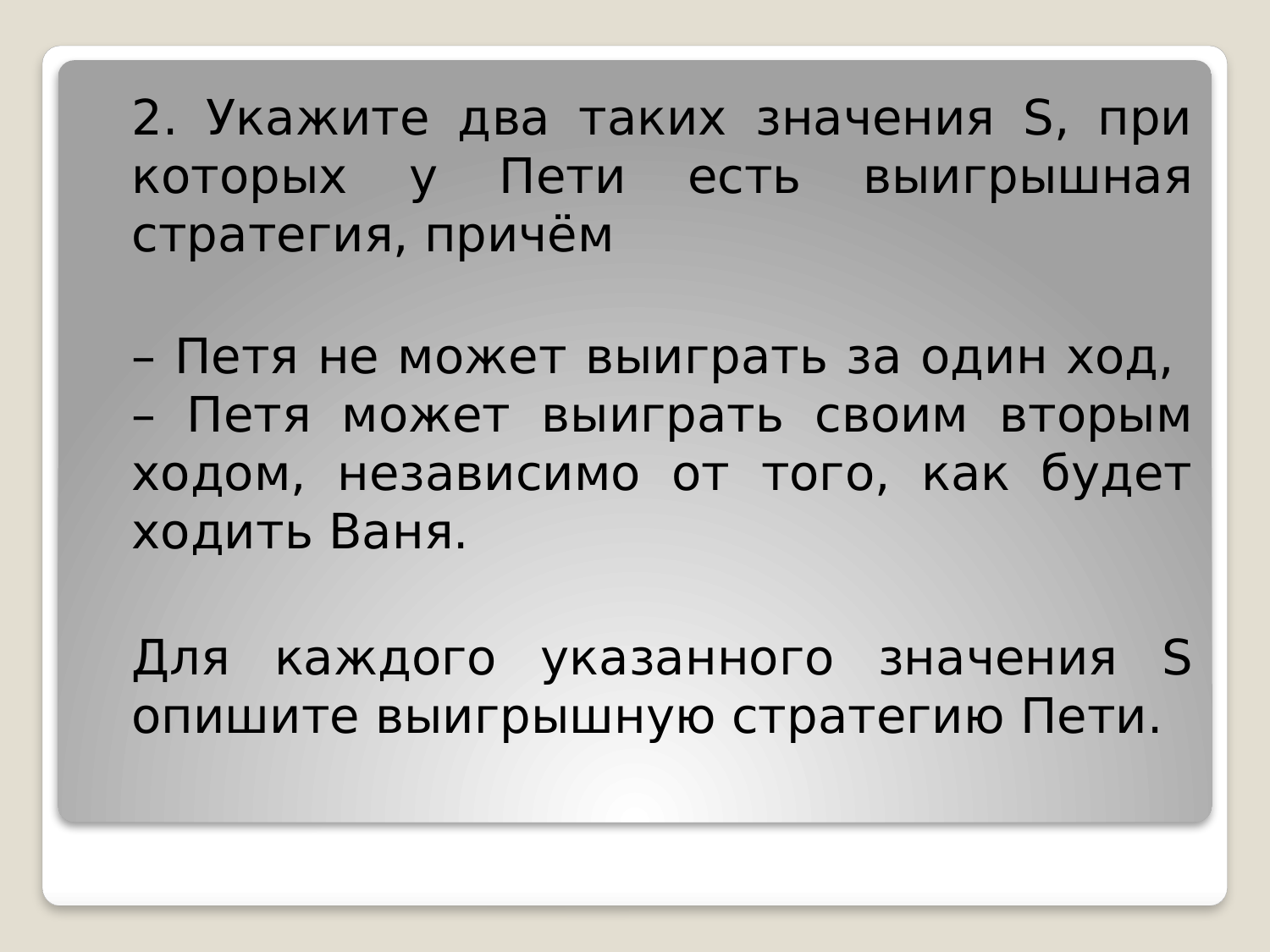

2. Укажите два таких значения S, при которых у Пети есть выигрышная стратегия, причём
– Петя не может выиграть за один ход,
– Петя может выиграть своим вторым ходом, независимо от того, как будет ходить Ваня.

	Для каждого указанного значения S опишите выигрышную стратегию Пети.